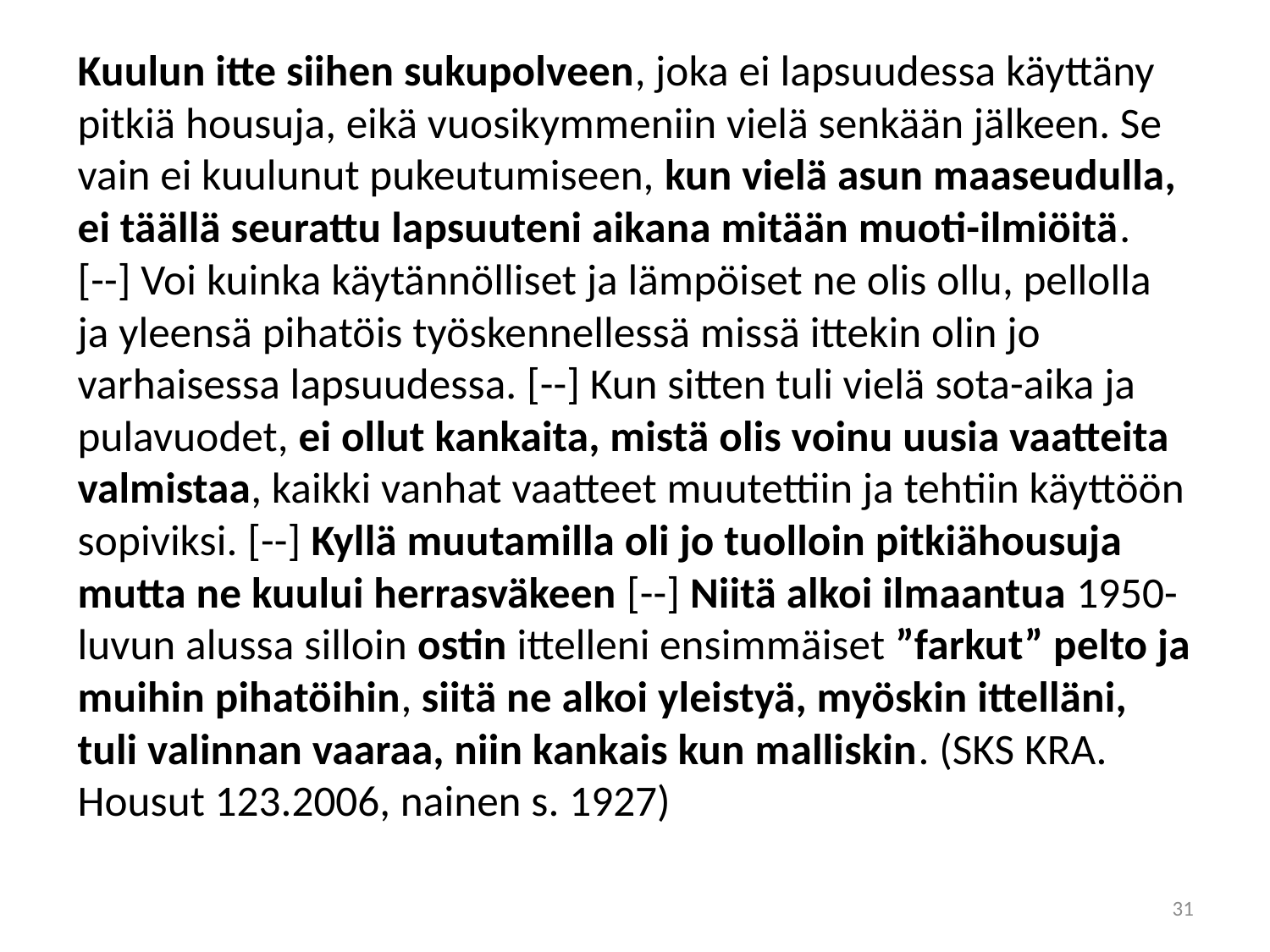

Kuulun itte siihen sukupolveen, joka ei lapsuudessa käyttäny pitkiä housuja, eikä vuosikymmeniin vielä senkään jälkeen. Se vain ei kuulunut pukeutumiseen, kun vielä asun maaseudulla, ei täällä seurattu lapsuuteni aikana mitään muoti-ilmiöitä. [--] Voi kuinka käytännölliset ja lämpöiset ne olis ollu, pellolla ja yleensä pihatöis työskennellessä missä ittekin olin jo varhaisessa lapsuudessa. [--] Kun sitten tuli vielä sota-aika ja pulavuodet, ei ollut kankaita, mistä olis voinu uusia vaatteita valmistaa, kaikki vanhat vaatteet muutettiin ja tehtiin käyttöön sopiviksi. [--] Kyllä muutamilla oli jo tuolloin pitkiähousuja mutta ne kuului herrasväkeen [--] Niitä alkoi ilmaantua 1950-luvun alussa silloin ostin ittelleni ensimmäiset ”farkut” pelto ja muihin pihatöihin, siitä ne alkoi yleistyä, myöskin ittelläni, tuli valinnan vaaraa, niin kankais kun malliskin. (SKS KRA. Housut 123.2006, nainen s. 1927)
#
31